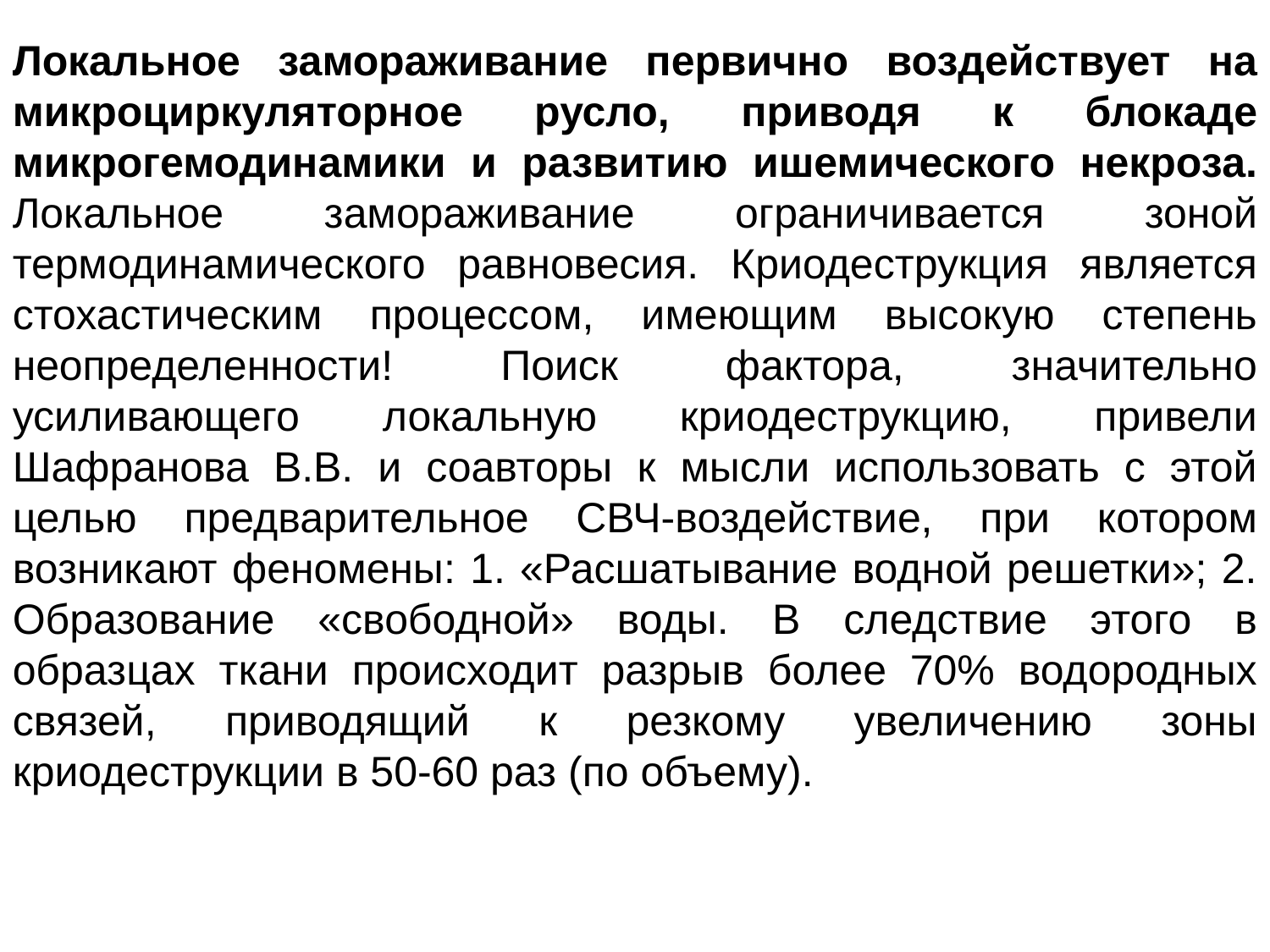

Локальное замораживание первично воздействует на микроциркуляторное русло, приводя к блокаде микрогемодинамики и развитию ишемического некроза. Локальное замораживание ограничивается зоной термодинамического равновесия. Криодеструкция является стохастическим процессом, имеющим высокую степень неопределенности! Поиск фактора, значительно усиливающего локальную криодеструкцию, привели Шафранова В.В. и соавторы к мысли использовать с этой целью предварительное СВЧ-воздействие, при котором возникают феномены: 1. «Расшатывание водной решетки»; 2. Образование «свободной» воды. В следствие этого в образцах ткани происходит разрыв более 70% водородных связей, приводящий к резкому увеличению зоны криодеструкции в 50-60 раз (по объему).